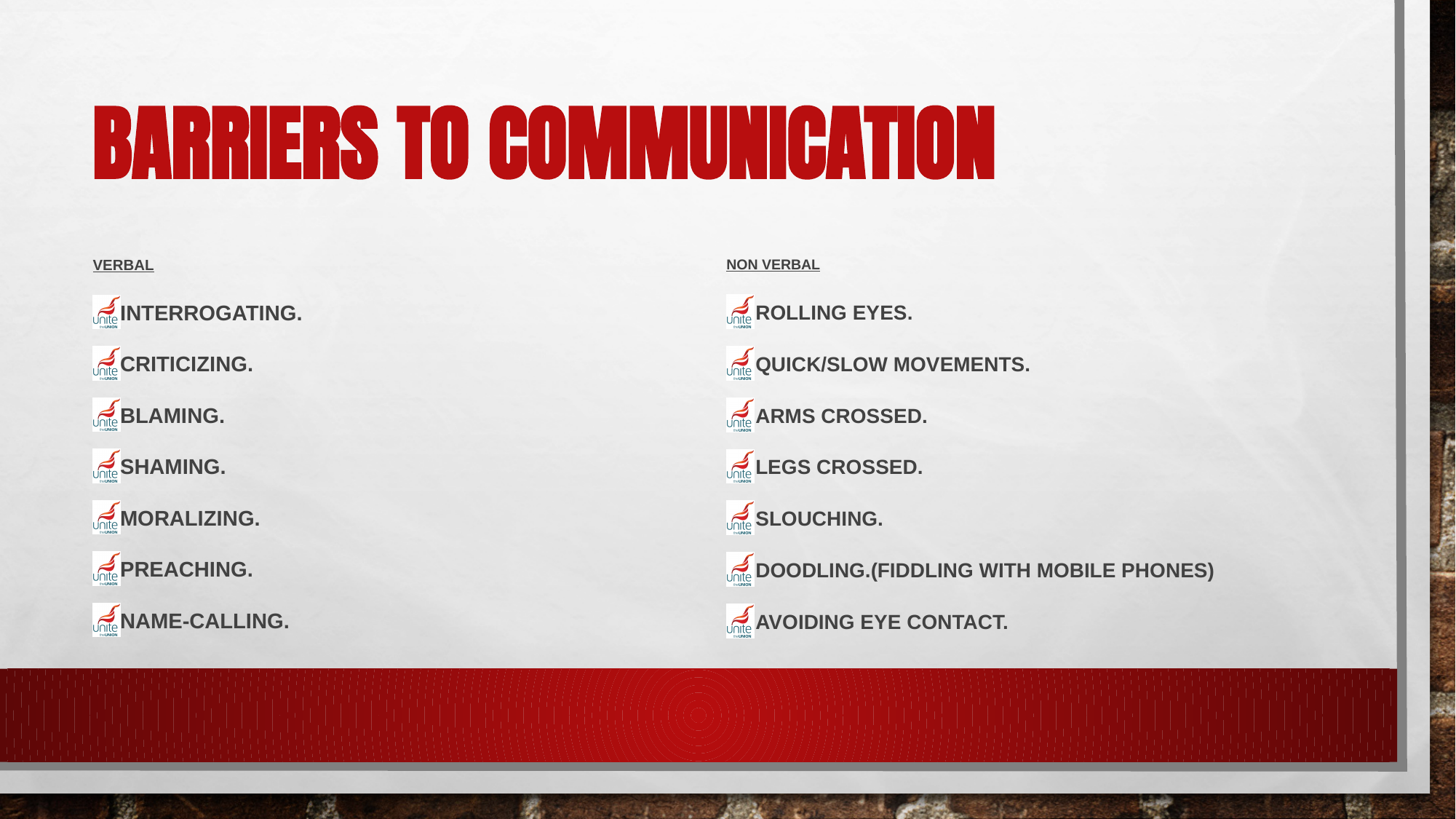

# Barriers To Communication
Verbal
Interrogating.
Criticizing.
Blaming.
Shaming.
Moralizing.
Preaching.
Name-calling.
Non Verbal
Rolling eyes.
Quick/Slow movements.
Arms crossed.
Legs crossed.
Slouching.
Doodling.(fiddling with Mobile phones)
Avoiding eye contact.